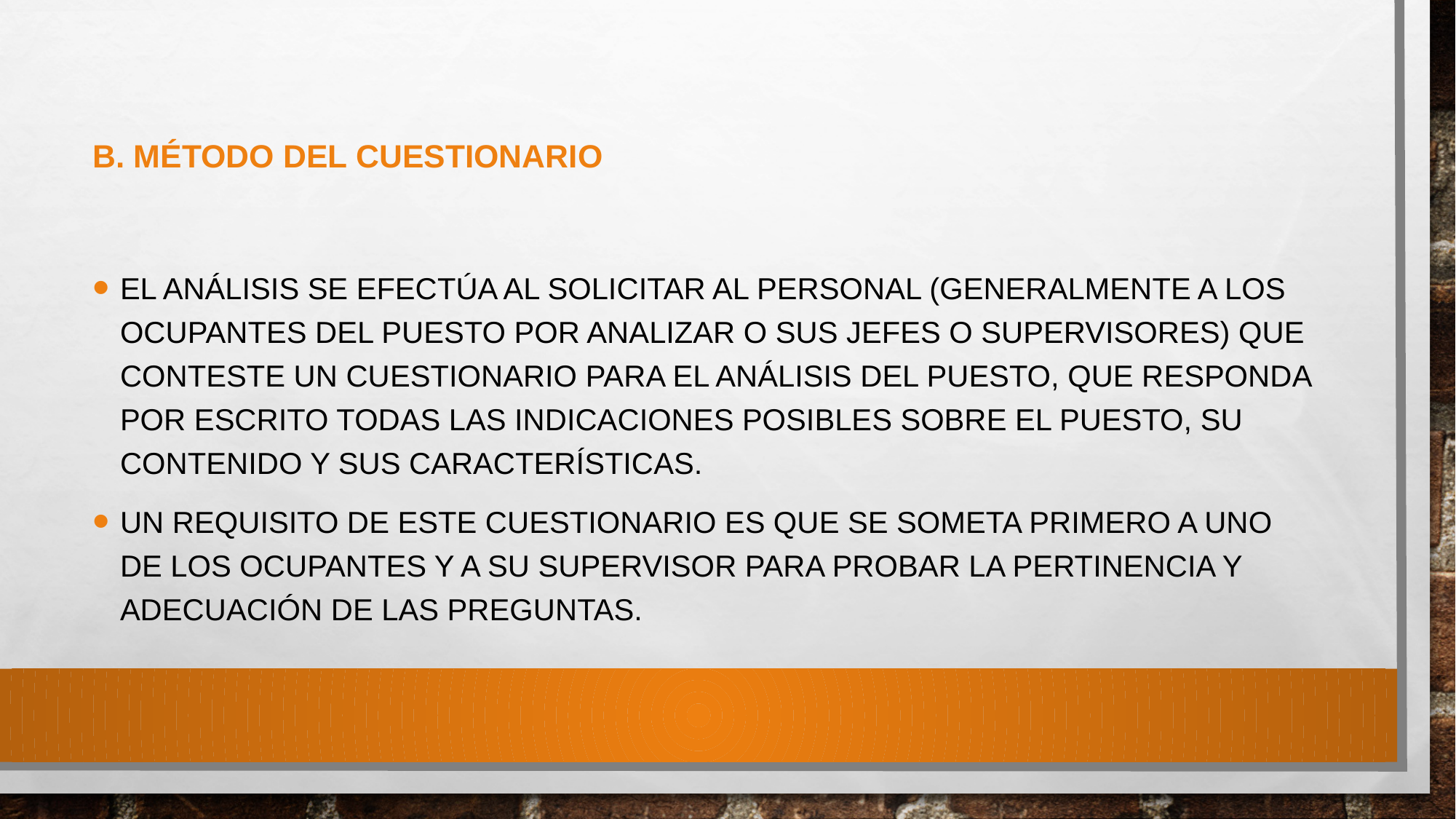

# B. Método del cuestionario
El análisis se efectúa al solicitar al personal (generalmente a los ocupantes del puesto por analizar o sus jefes o supervisores) que conteste un cuestionario para el análisis del puesto, que responda por escrito todas las indicaciones posibles sobre el puesto, su contenido y sus características.
Un requisito de este cuestionario es que se someta primero a uno de los ocupantes y a su supervisor para probar la pertinencia y adecuación de las preguntas.